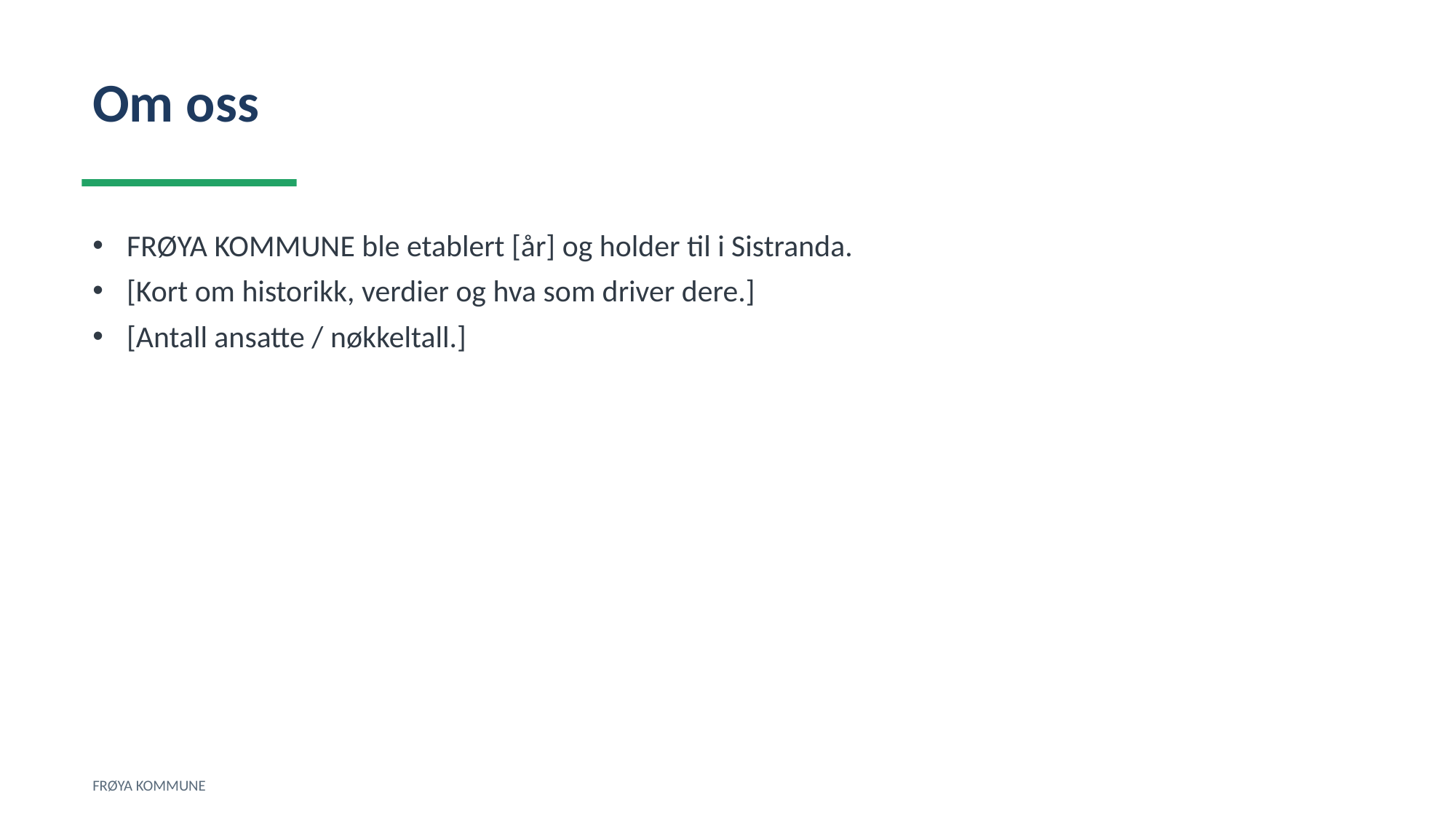

Om oss

FRØYA KOMMUNE ble etablert [år] og holder til i Sistranda.
[Kort om historikk, verdier og hva som driver dere.]
[Antall ansatte / nøkkeltall.]
FRØYA KOMMUNE